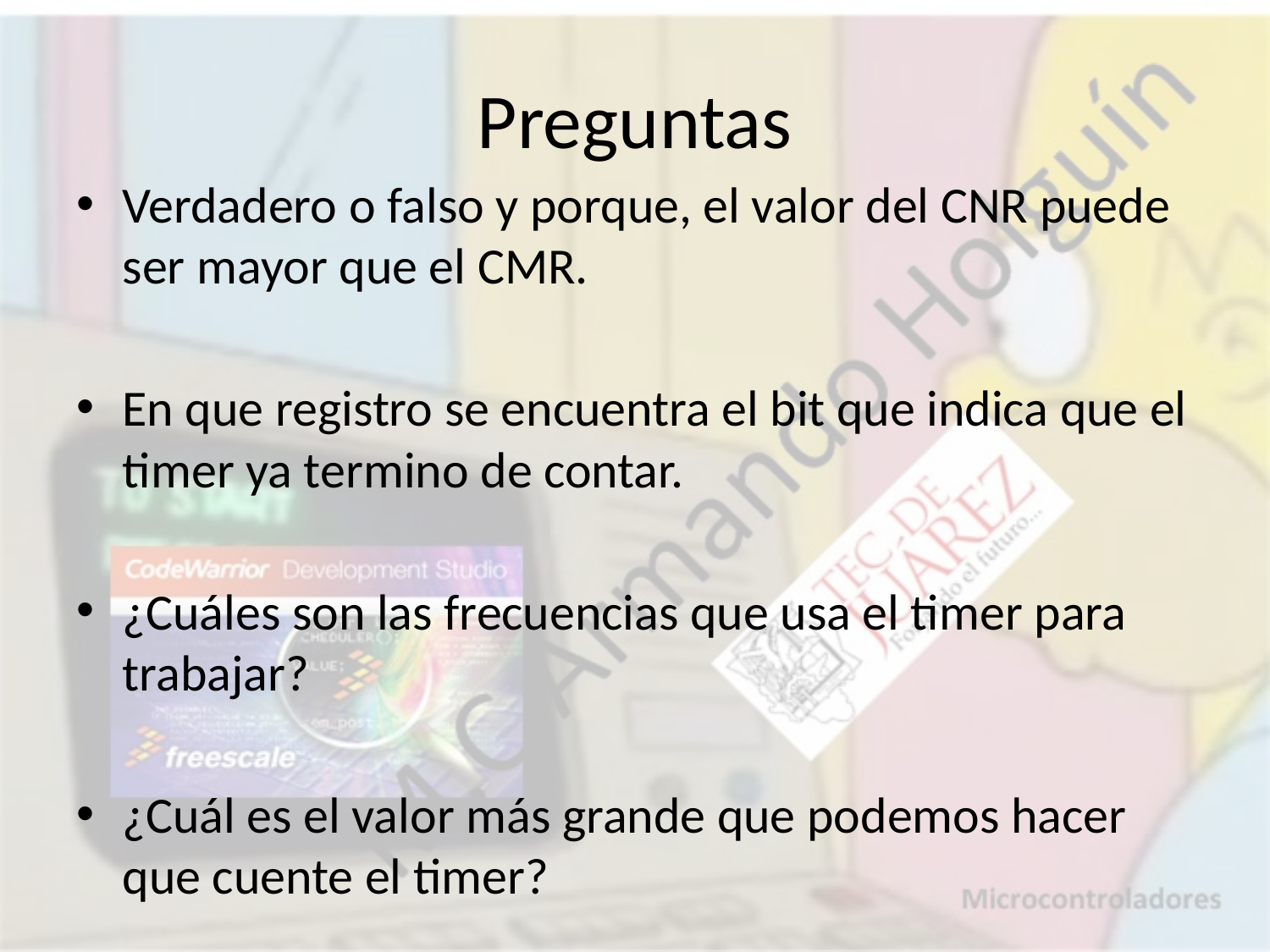

# Preguntas
Verdadero o falso y porque, el valor del CNR puede ser mayor que el CMR.

En que registro se encuentra el bit que indica que el timer ya termino de contar.

¿Cuáles son las frecuencias que usa el timer para trabajar?

¿Cuál es el valor más grande que podemos hacer que cuente el timer?